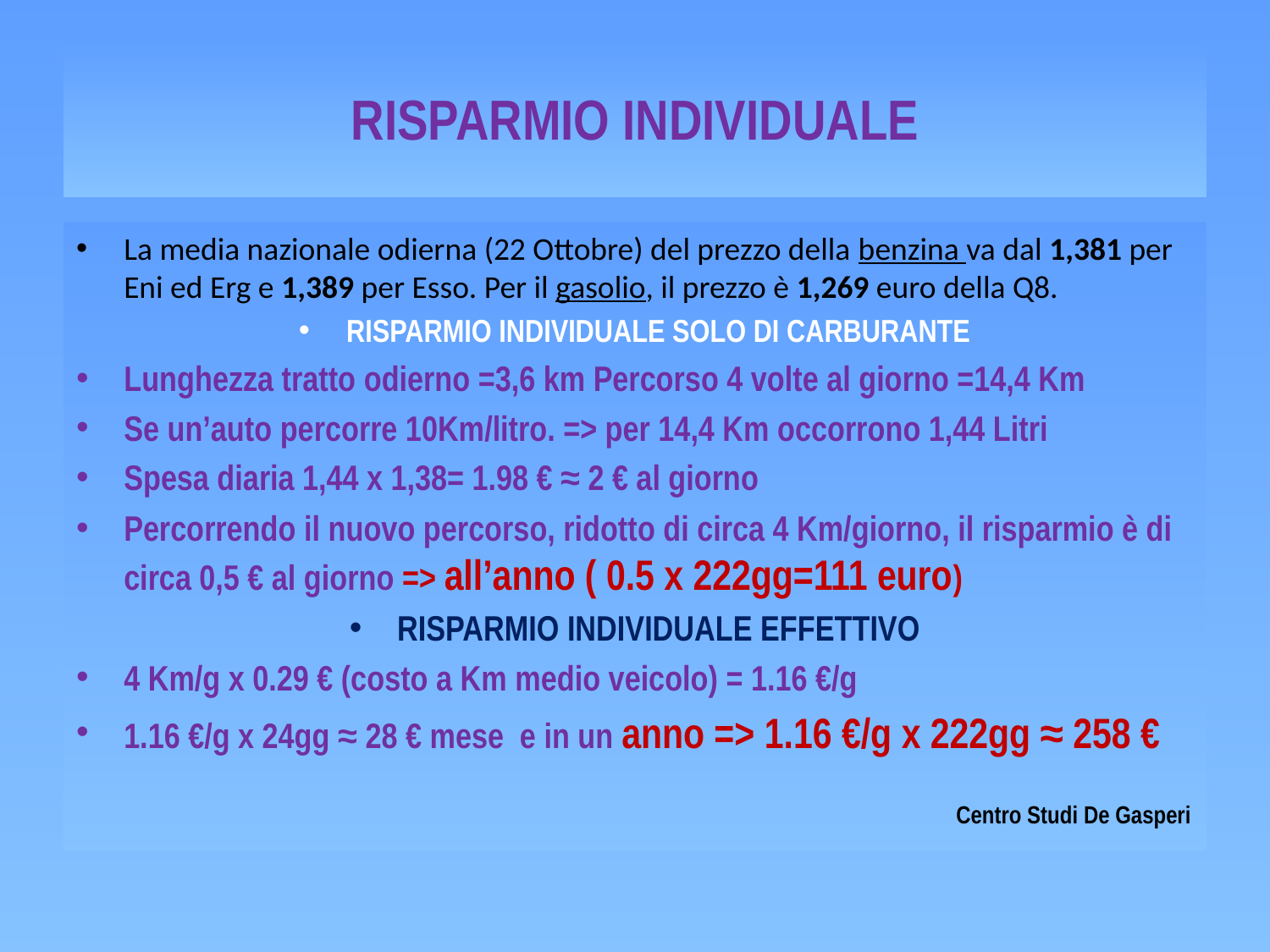

# RISPARMIO INDIVIDUALE
La media nazionale odierna (22 Ottobre) del prezzo della benzina va dal 1,381 per Eni ed Erg e 1,389 per Esso. Per il gasolio, il prezzo è 1,269 euro della Q8.
RISPARMIO INDIVIDUALE SOLO DI CARBURANTE
Lunghezza tratto odierno =3,6 km Percorso 4 volte al giorno =14,4 Km
Se un’auto percorre 10Km/litro. => per 14,4 Km occorrono 1,44 Litri
Spesa diaria 1,44 x 1,38= 1.98 € ≈ 2 € al giorno
Percorrendo il nuovo percorso, ridotto di circa 4 Km/giorno, il risparmio è di circa 0,5 € al giorno => all’anno ( 0.5 x 222gg=111 euro)
RISPARMIO INDIVIDUALE EFFETTIVO
4 Km/g x 0.29 € (costo a Km medio veicolo) = 1.16 €/g
1.16 €/g x 24gg ≈ 28 € mese  e in un anno => 1.16 €/g x 222gg ≈ 258 €
Centro Studi De Gasperi